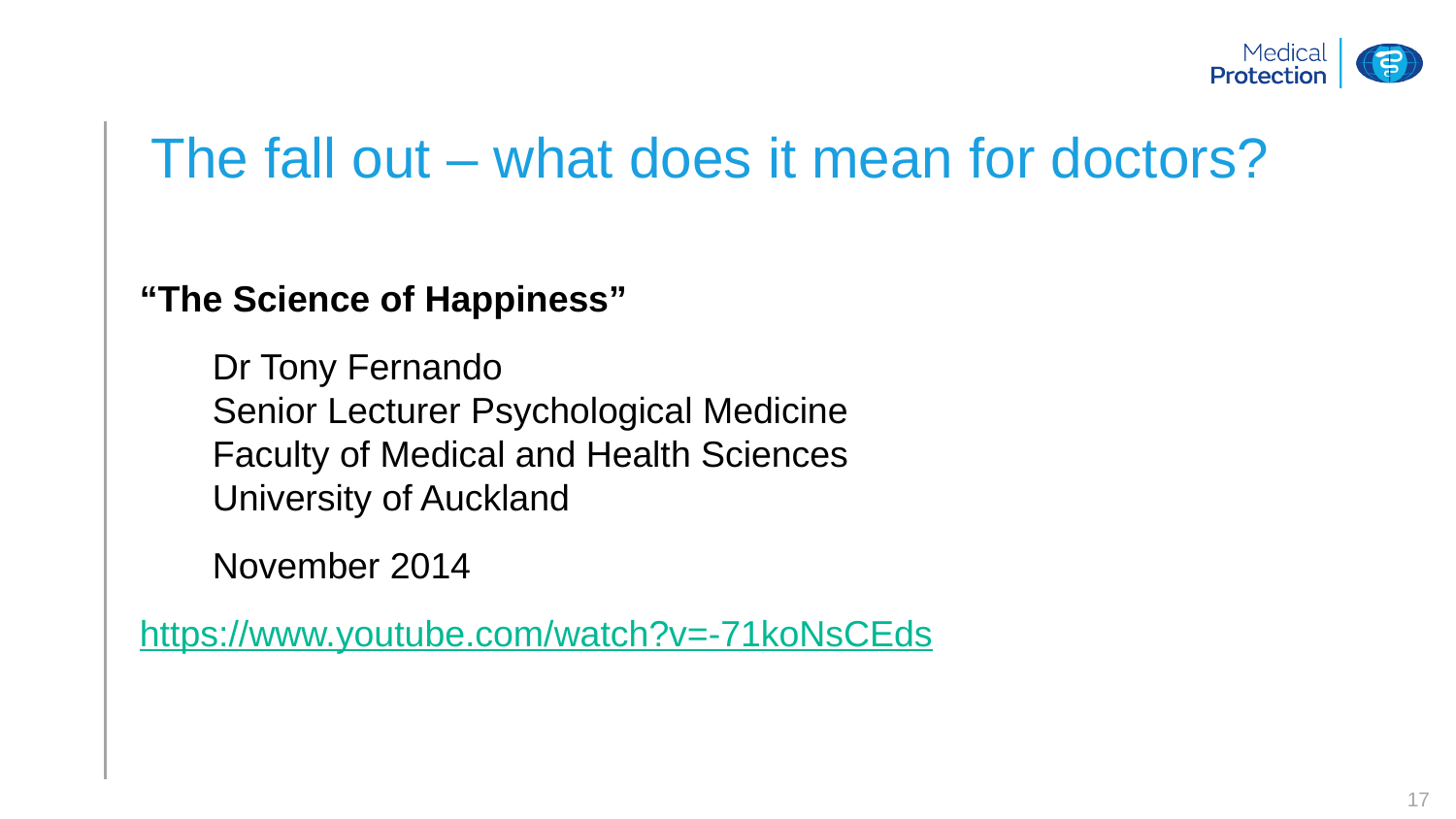

# The fall out – what does it mean for doctors?
“The Science of Happiness”
Dr Tony Fernando
Senior Lecturer Psychological Medicine
Faculty of Medical and Health Sciences
University of Auckland
November 2014
https://www.youtube.com/watch?v=-71koNsCEds
17